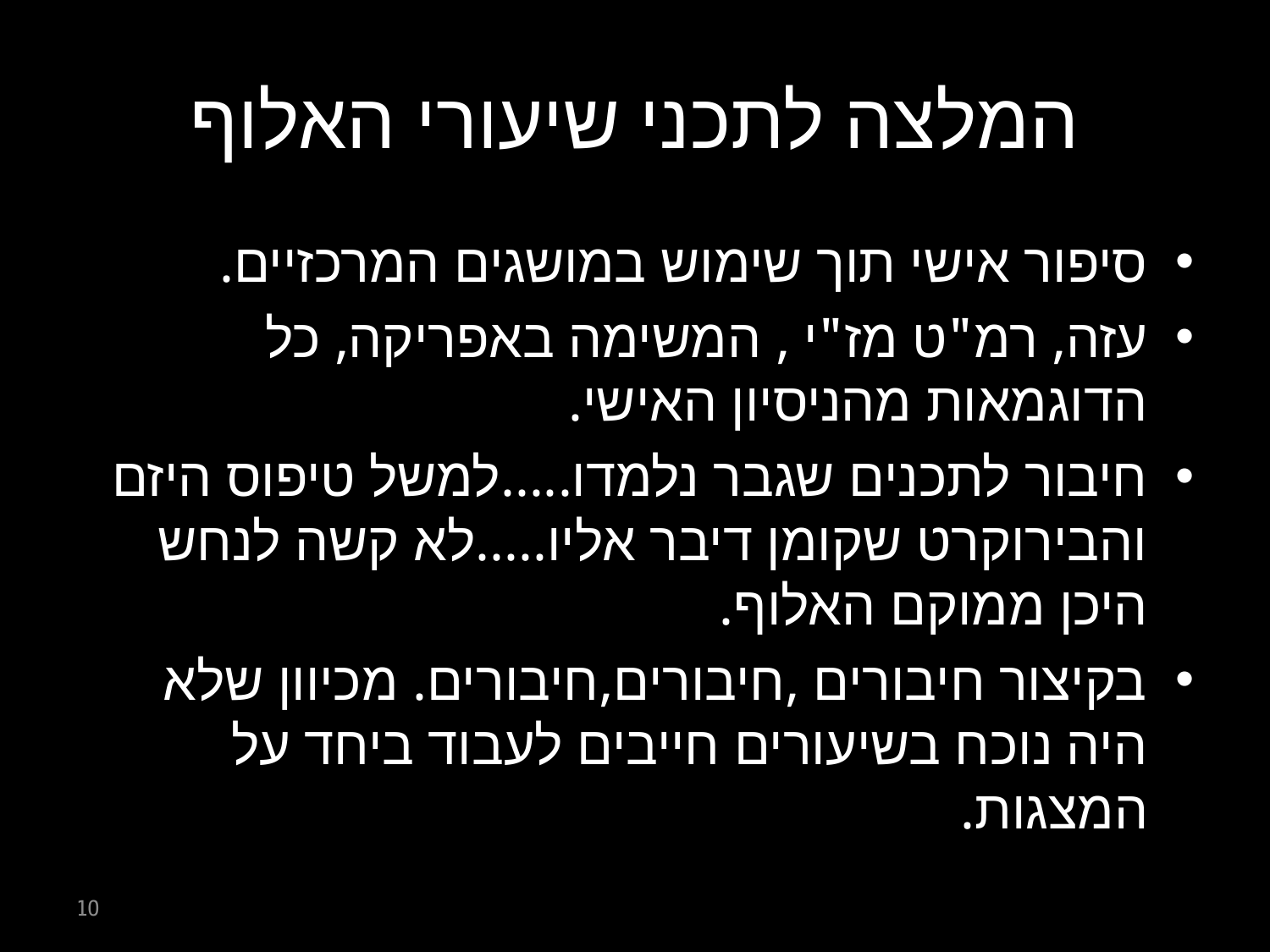

# המלצה לתכני שיעורי האלוף
סיפור אישי תוך שימוש במושגים המרכזיים.
עזה, רמ"ט מז"י , המשימה באפריקה, כל הדוגמאות מהניסיון האישי.
חיבור לתכנים שגבר נלמדו.....למשל טיפוס היזם והבירוקרט שקומן דיבר אליו.....לא קשה לנחש היכן ממוקם האלוף.
בקיצור חיבורים ,חיבורים,חיבורים. מכיוון שלא היה נוכח בשיעורים חייבים לעבוד ביחד על המצגות.
10